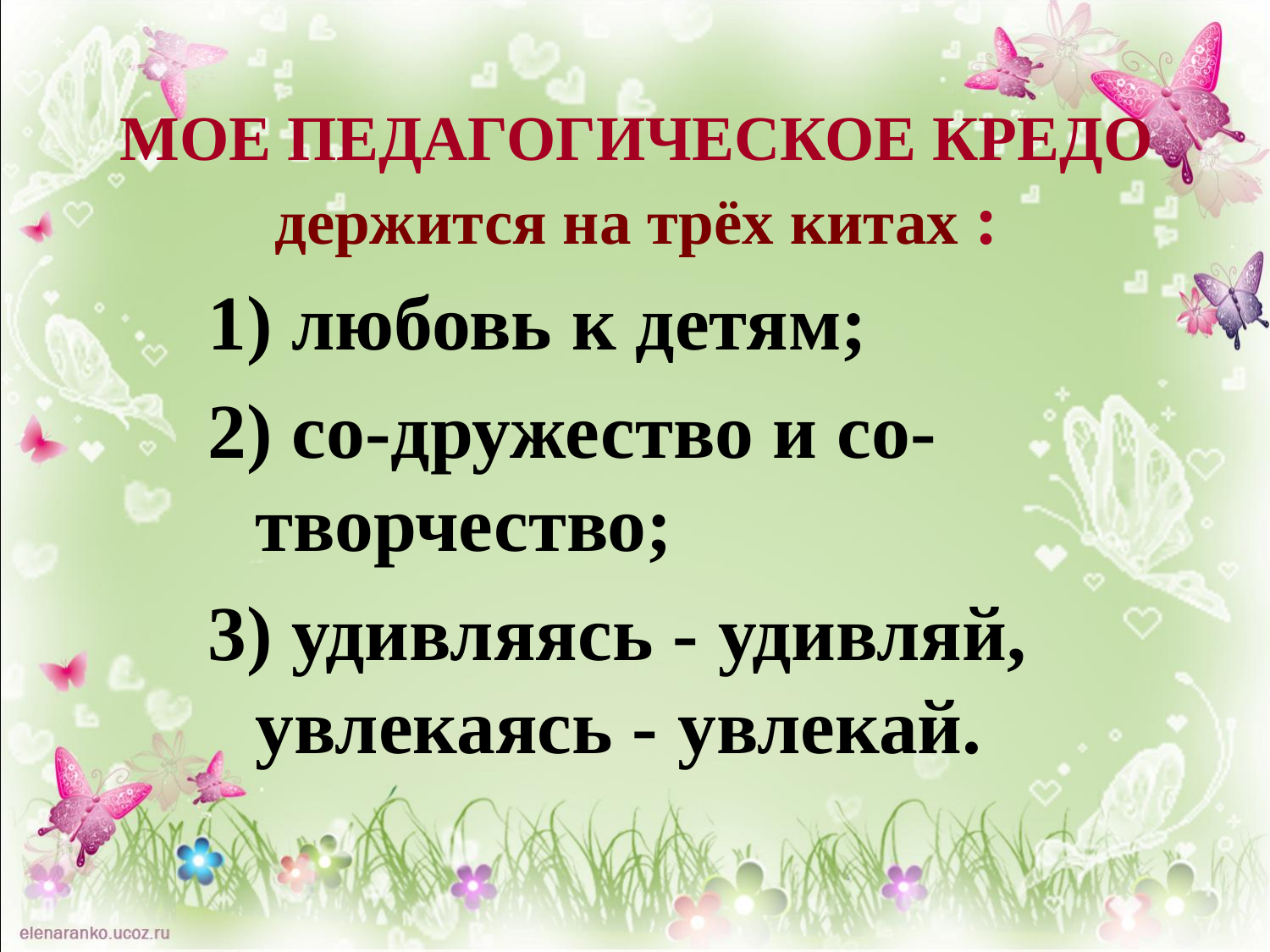

# МОЕ ПЕДАГОГИЧЕСКОЕ КРЕДО держится на трёх китах :
1) любовь к детям;
2) со-дружество и со-творчество;
3) удивляясь - удивляй, увлекаясь - увлекай.